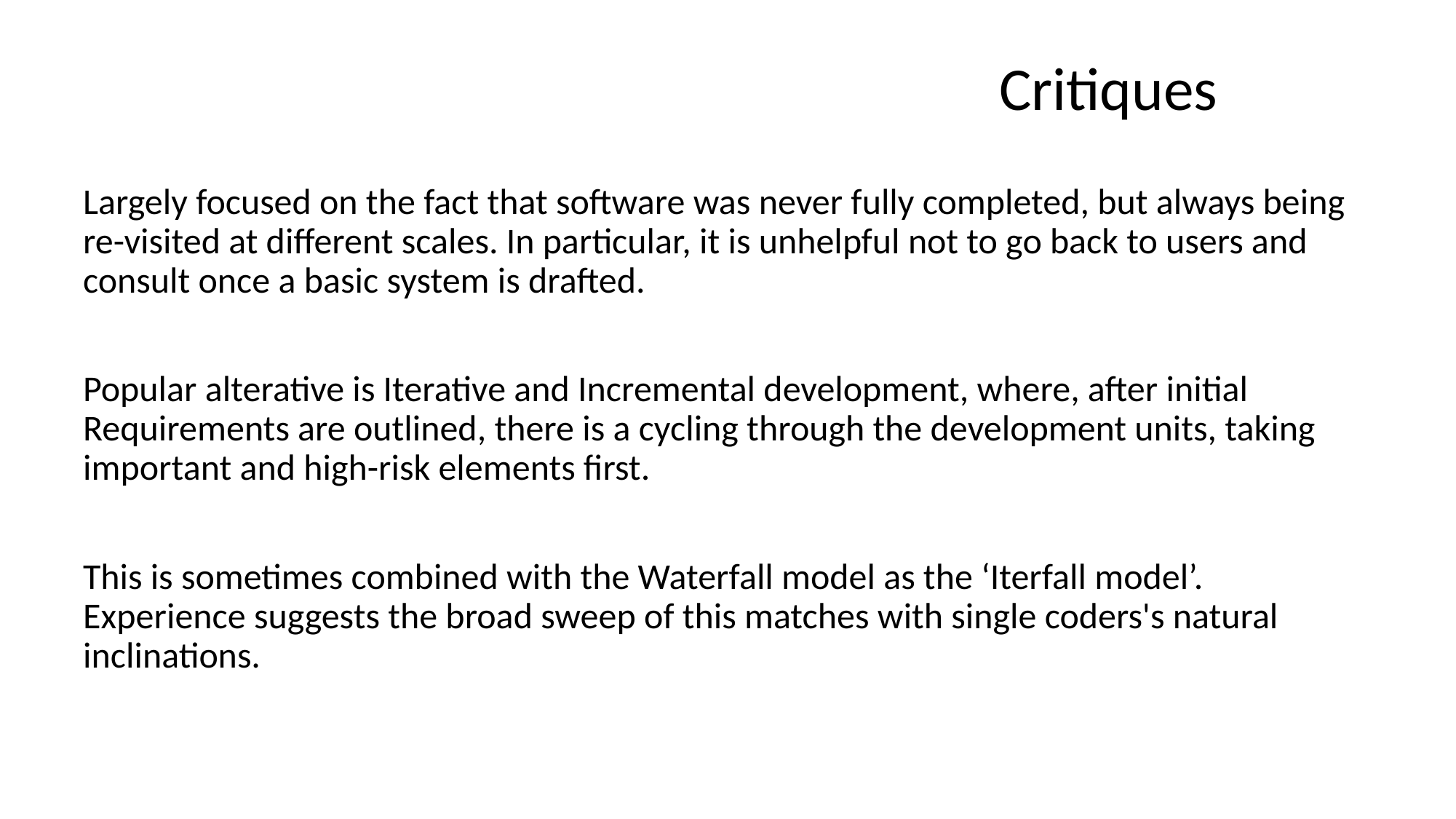

# Critiques
Largely focused on the fact that software was never fully completed, but always being re-visited at different scales. In particular, it is unhelpful not to go back to users and consult once a basic system is drafted.

Popular alterative is Iterative and Incremental development, where, after initial Requirements are outlined, there is a cycling through the development units, taking important and high-risk elements first.

This is sometimes combined with the Waterfall model as the ‘Iterfall model’. Experience suggests the broad sweep of this matches with single coders's natural inclinations.